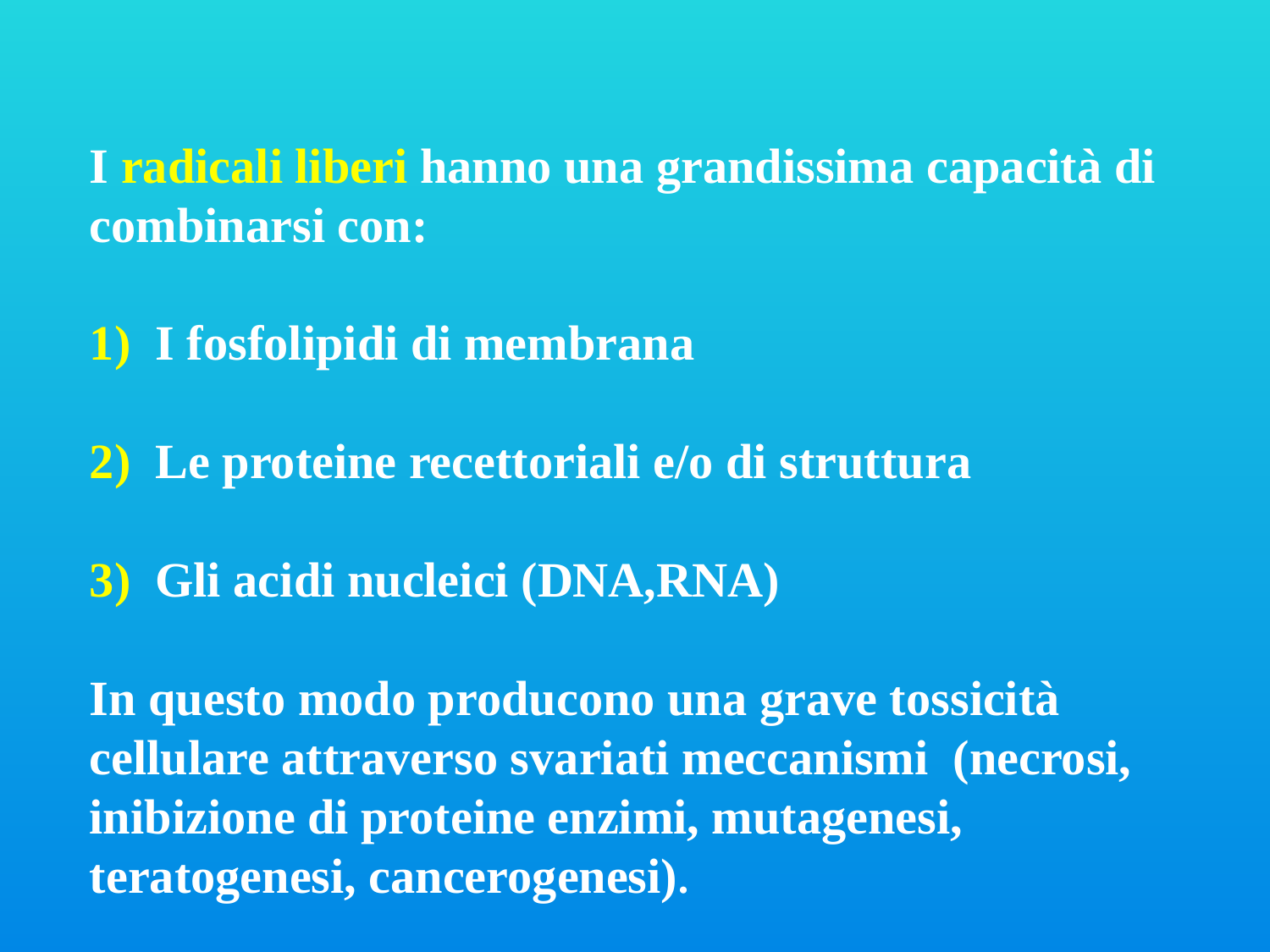

I radicali liberi hanno una grandissima capacità di combinarsi con:

1)  I fosfolipidi di membrana

2)  Le proteine recettoriali e/o di struttura

3)  Gli acidi nucleici (DNA,RNA)

In questo modo producono una grave tossicità cellulare attraverso svariati meccanismi  (necrosi, inibizione di proteine enzimi, mutagenesi, teratogenesi, cancerogenesi).